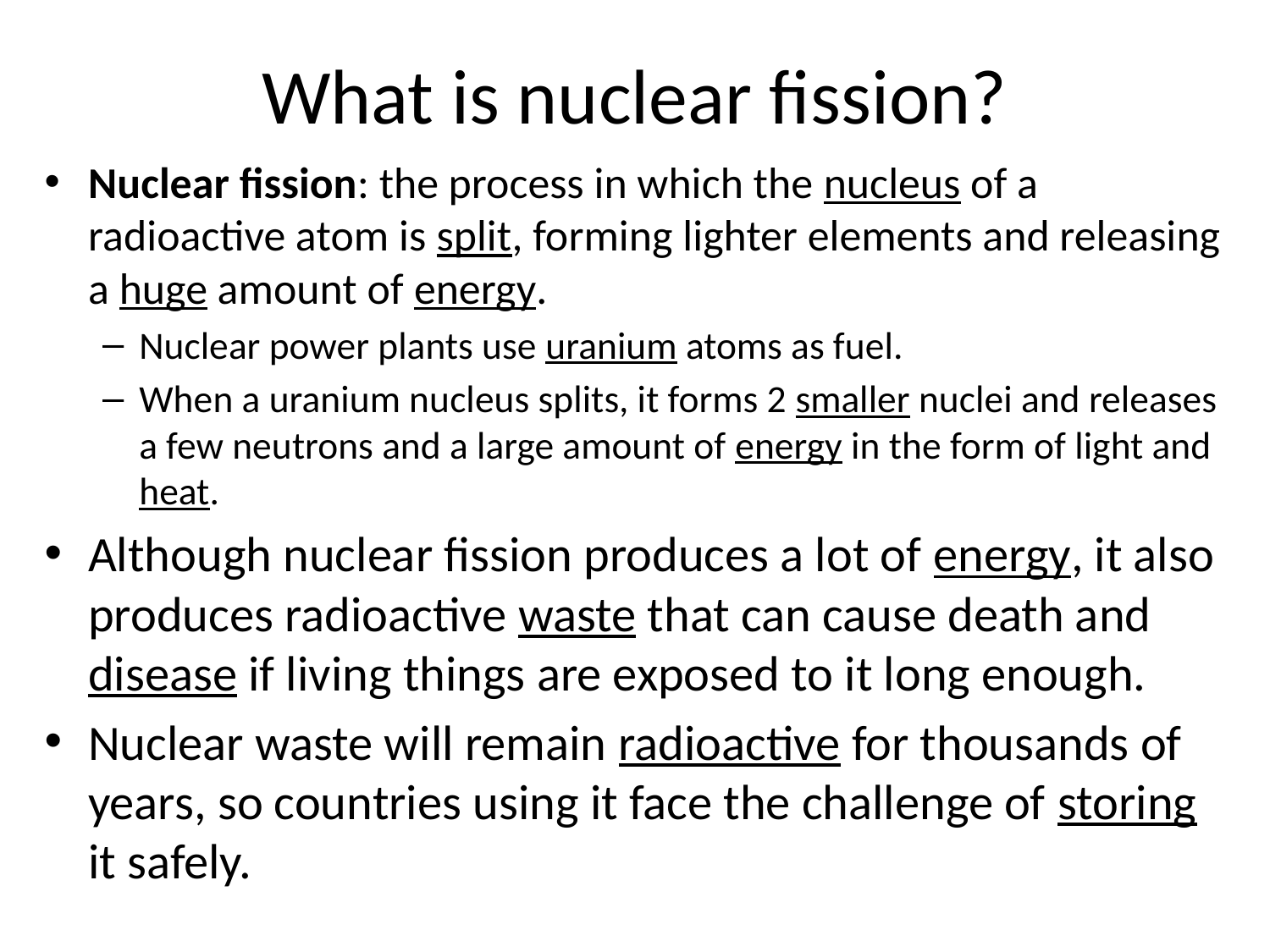

# What is nuclear fission?
Nuclear fission: the process in which the nucleus of a radioactive atom is split, forming lighter elements and releasing a huge amount of energy.
Nuclear power plants use uranium atoms as fuel.
When a uranium nucleus splits, it forms 2 smaller nuclei and releases a few neutrons and a large amount of energy in the form of light and heat.
Although nuclear fission produces a lot of energy, it also produces radioactive waste that can cause death and disease if living things are exposed to it long enough.
Nuclear waste will remain radioactive for thousands of years, so countries using it face the challenge of storing it safely.